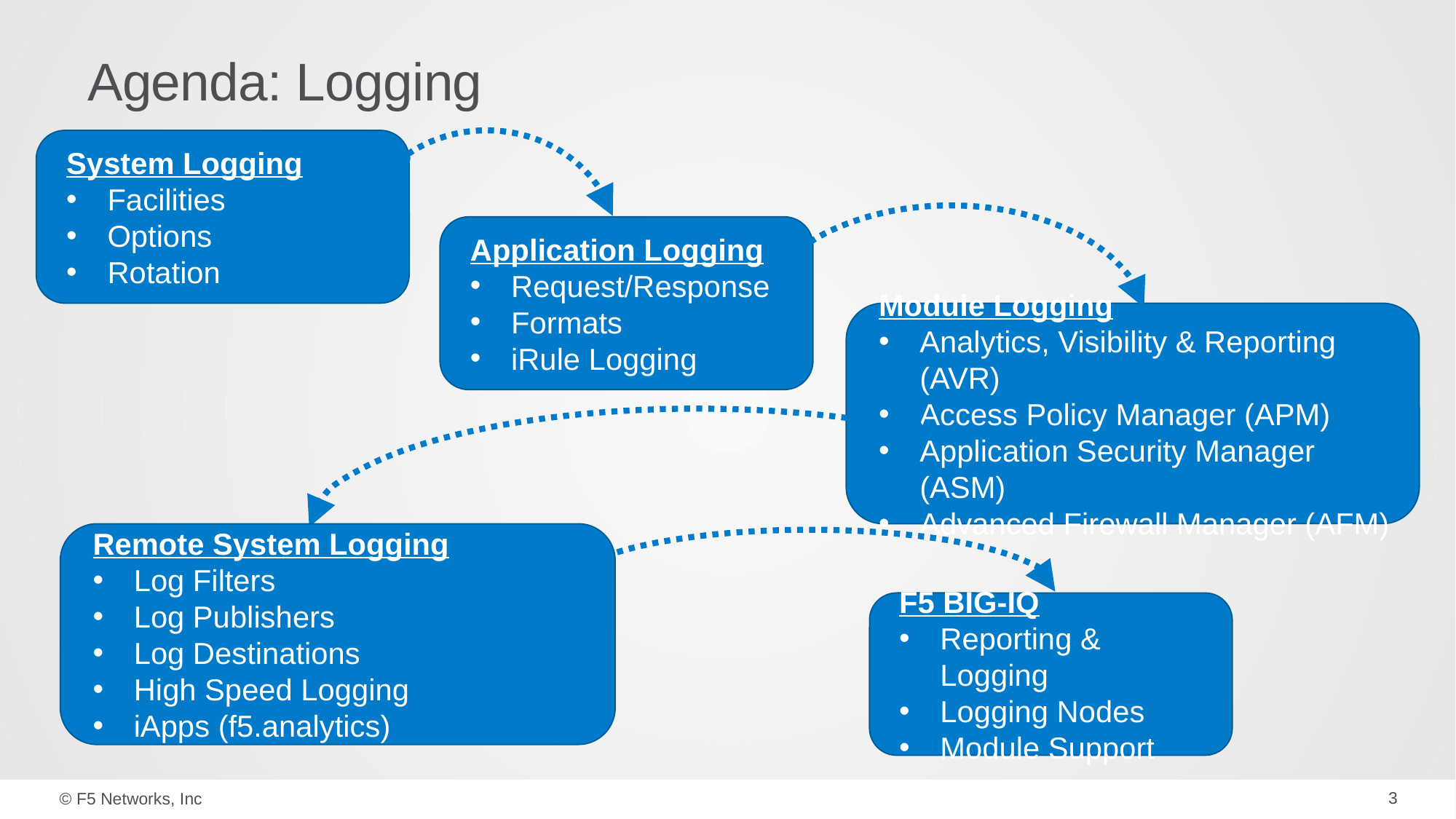

Agenda: Logging
System Logging
Facilities
Options
Rotation

Application Logging
Request/Response
Formats
iRule Logging
Module Logging
Analytics, Visibility & Reporting (AVR)
Access Policy Manager (APM)
Application Security Manager (ASM)
Advanced Firewall Manager (AFM)

Remote System Logging
Log Filters
Log Publishers
Log Destinations
High Speed Logging
iApps (f5.analytics)

F5 BIG-IQ
Reporting & Logging
Logging Nodes
Module Support